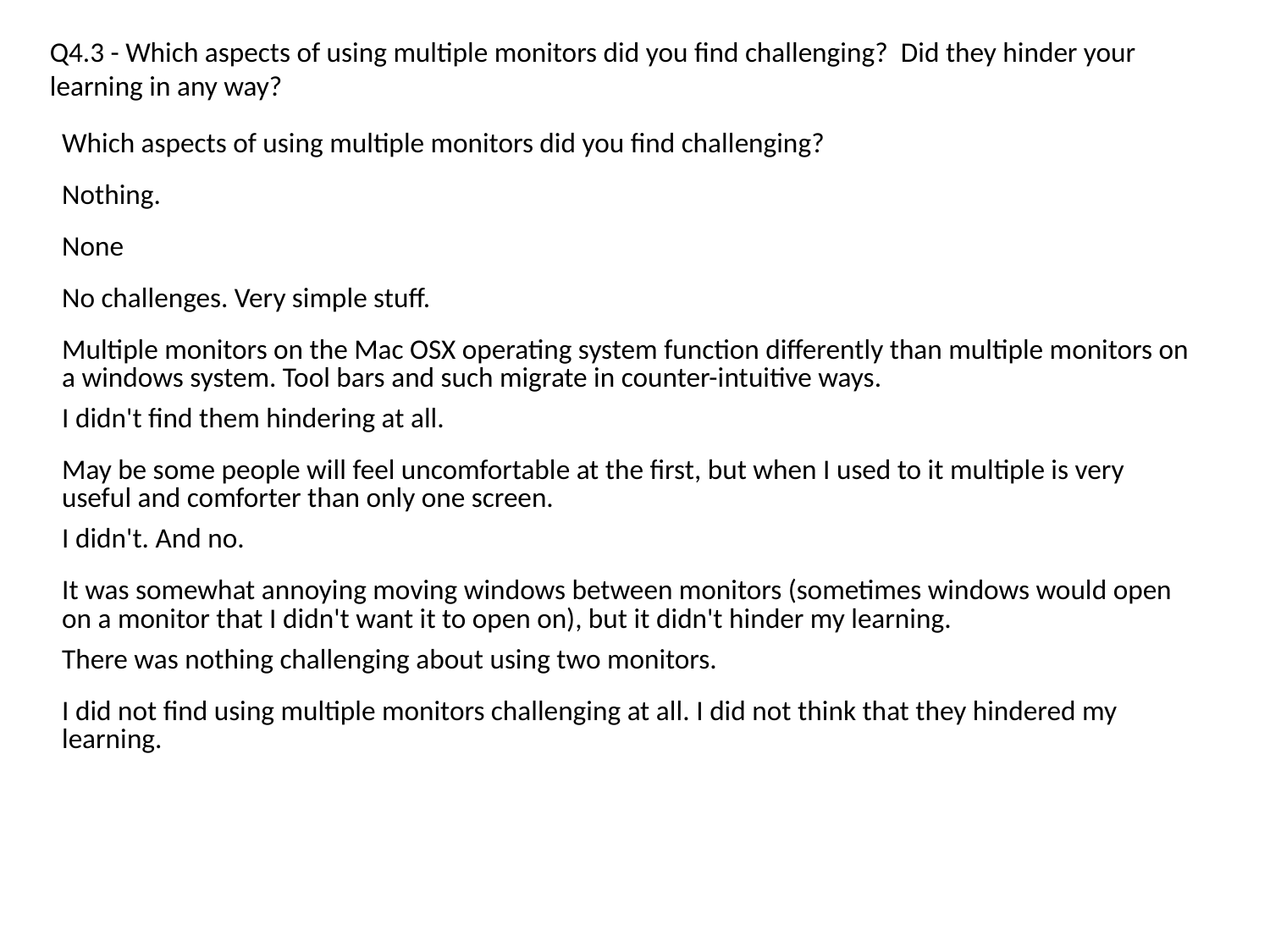

Q4.3 - Which aspects of using multiple monitors did you find challenging?  Did they hinder your learning in any way?
| Which aspects of using multiple monitors did you find challenging? |
| --- |
| Nothing. |
| None |
| No challenges. Very simple stuff. |
| Multiple monitors on the Mac OSX operating system function differently than multiple monitors on a windows system. Tool bars and such migrate in counter-intuitive ways. |
| I didn't find them hindering at all. |
| May be some people will feel uncomfortable at the first, but when I used to it multiple is very useful and comforter than only one screen. |
| I didn't. And no. |
| It was somewhat annoying moving windows between monitors (sometimes windows would open on a monitor that I didn't want it to open on), but it didn't hinder my learning. |
| There was nothing challenging about using two monitors. |
| I did not find using multiple monitors challenging at all. I did not think that they hindered my learning. |